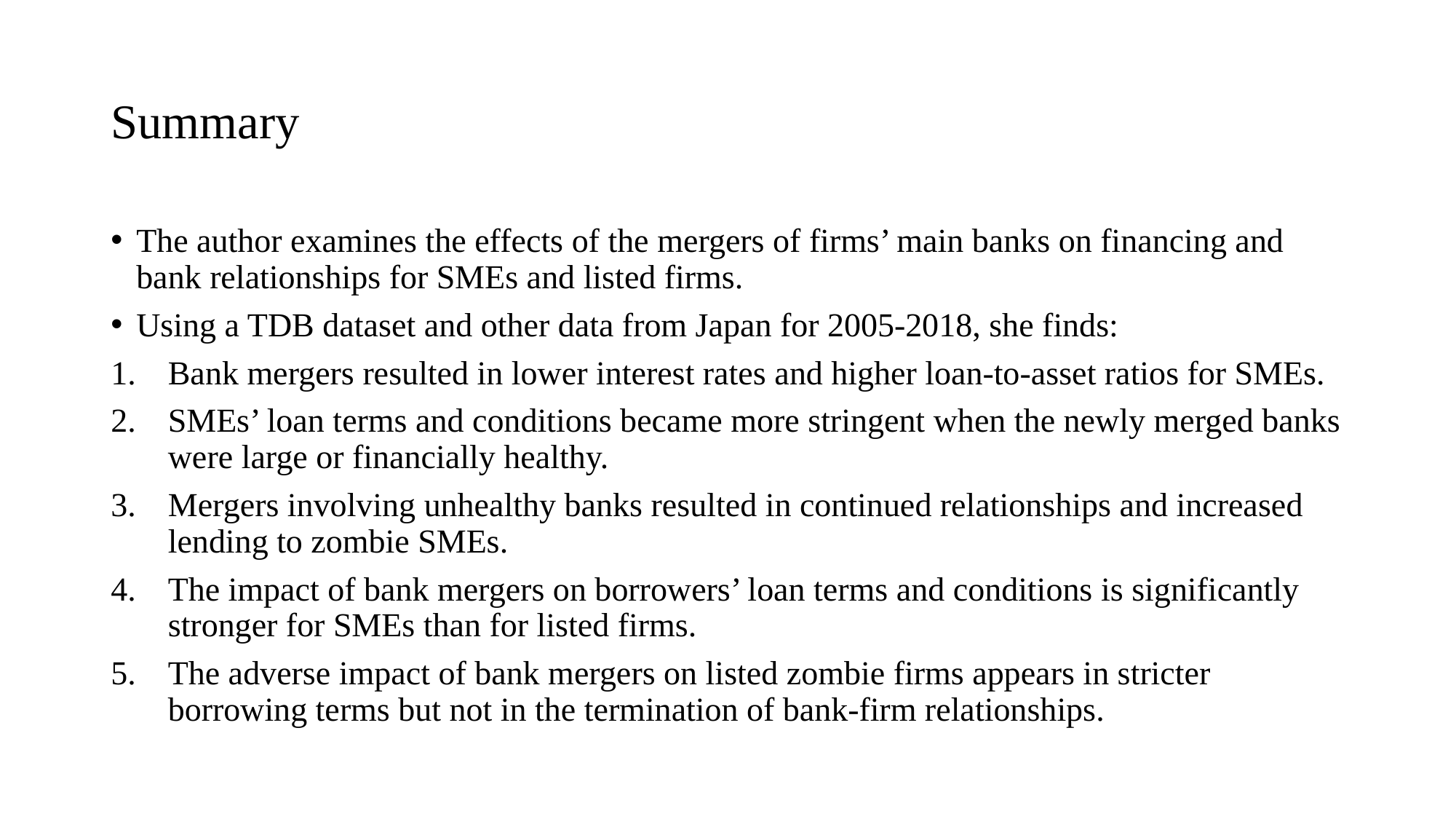

# Summary
The author examines the effects of the mergers of firms’ main banks on financing and bank relationships for SMEs and listed firms.
Using a TDB dataset and other data from Japan for 2005-2018, she finds:
Bank mergers resulted in lower interest rates and higher loan-to-asset ratios for SMEs.
SMEs’ loan terms and conditions became more stringent when the newly merged banks were large or financially healthy.
Mergers involving unhealthy banks resulted in continued relationships and increased lending to zombie SMEs.
The impact of bank mergers on borrowers’ loan terms and conditions is significantly stronger for SMEs than for listed firms.
The adverse impact of bank mergers on listed zombie firms appears in stricter borrowing terms but not in the termination of bank-firm relationships.